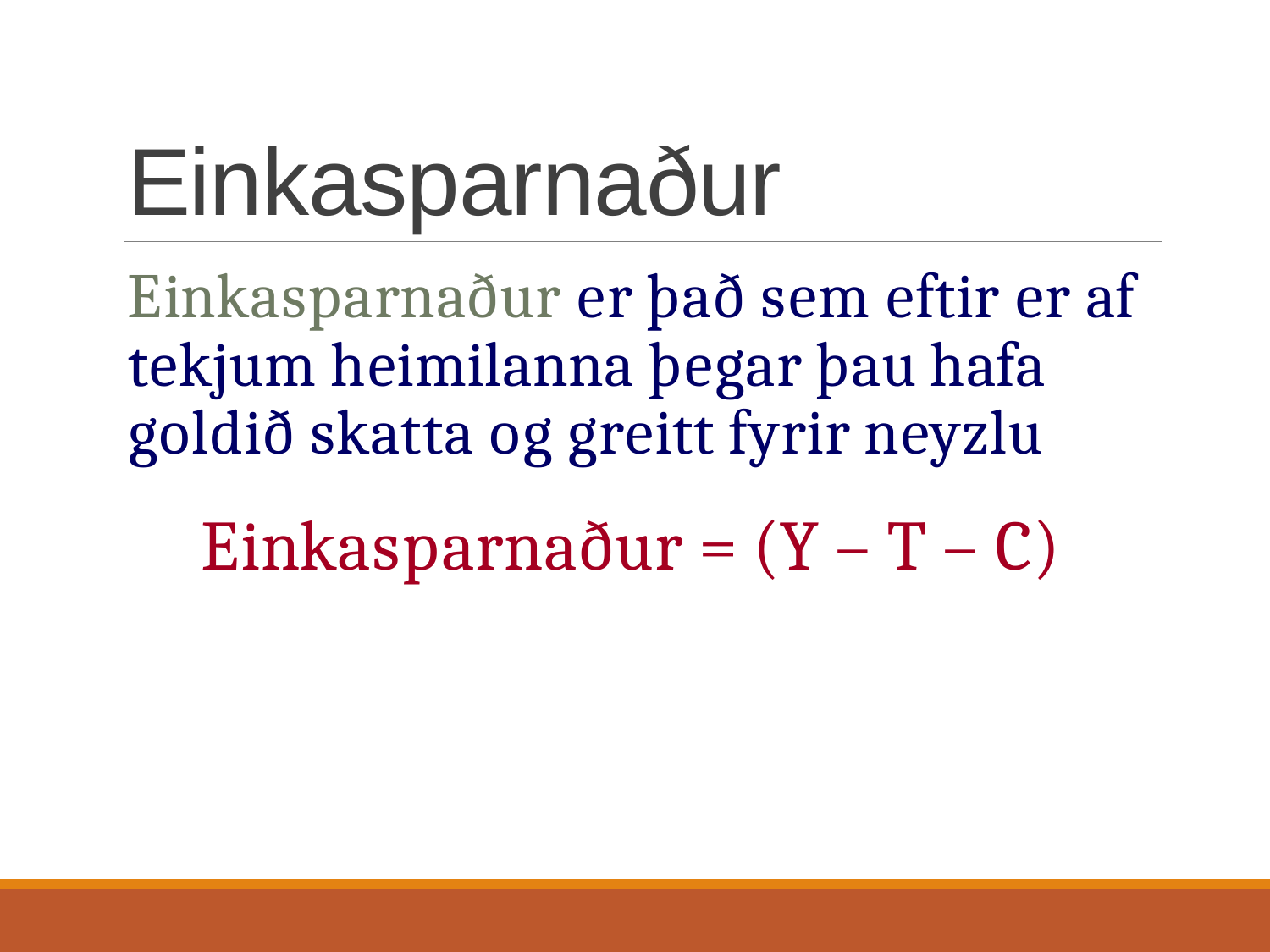

# Einkasparnaður
Einkasparnaður er það sem eftir er af tekjum heimilanna þegar þau hafa goldið skatta og greitt fyrir neyzlu
Einkasparnaður = (Y – T – C)